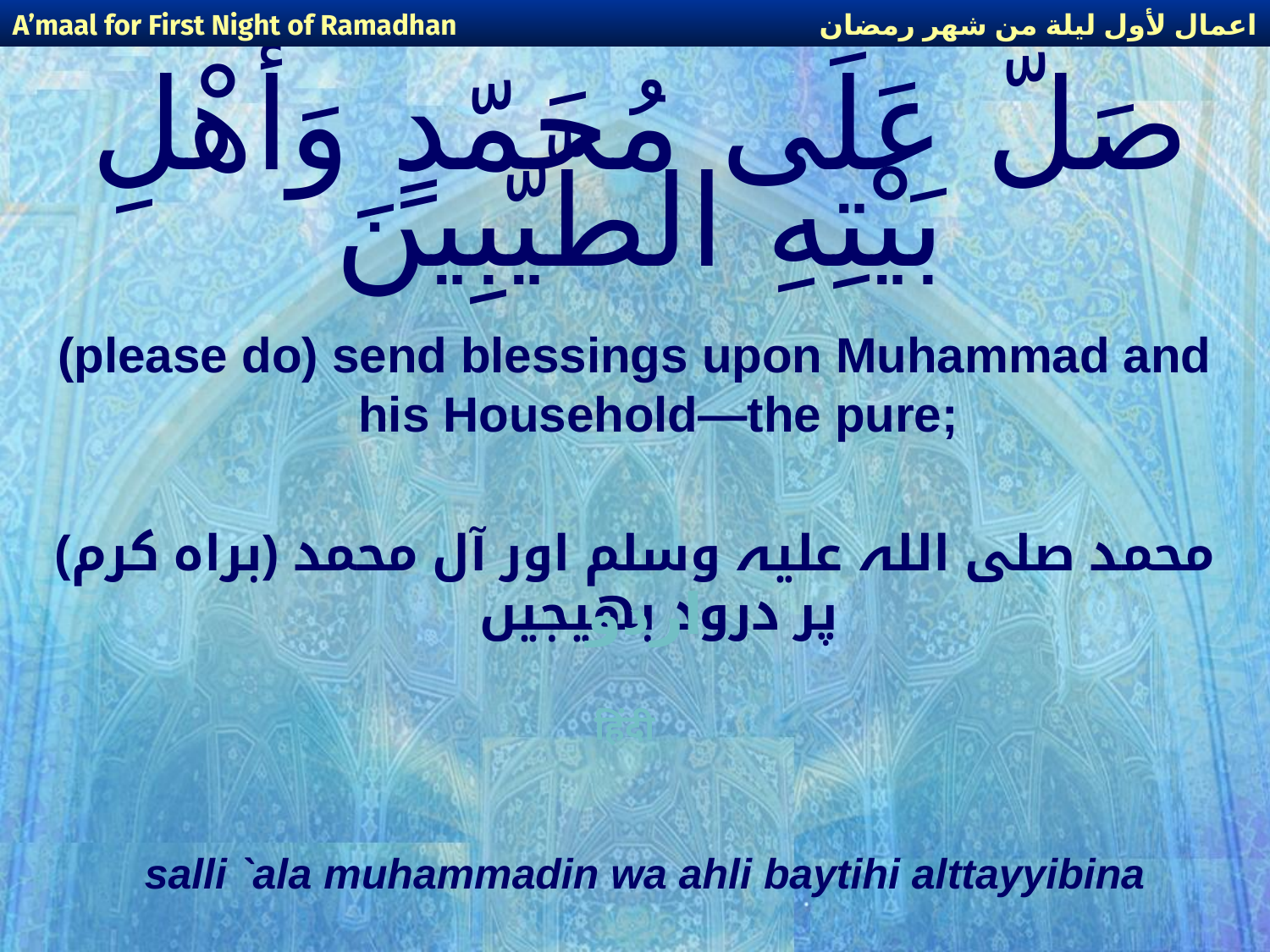

اعمال لأول ليلة من شهر رمضان
A’maal for First Night of Ramadhan
# صَلّ عَلَى مُحَمّدٍ وَأَهْلِ بَيْتِهِ الطّيّبِينَ
(please do) send blessings upon Muhammad and his Household—the pure;

(براہ کرم) محمد صلی اللہ علیہ وسلم اور آل محمد پر درود بھیجیں
اردو
हिंदी
salli `ala muhammadin wa ahli baytihi alttayyibina